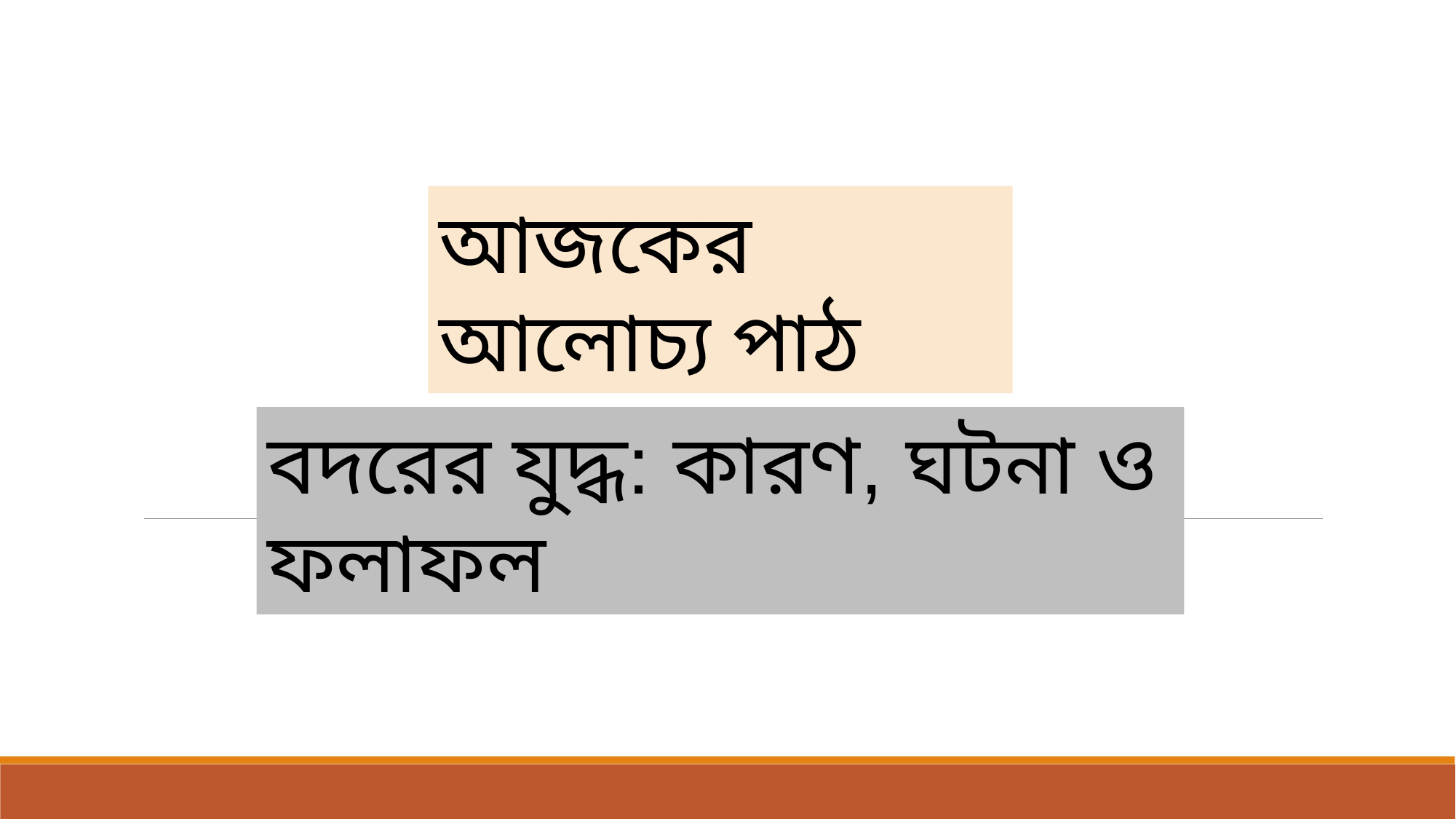

আজকের আলোচ্য পাঠ
বদরের যুদ্ধ: কারণ, ঘটনা ও ফলাফল